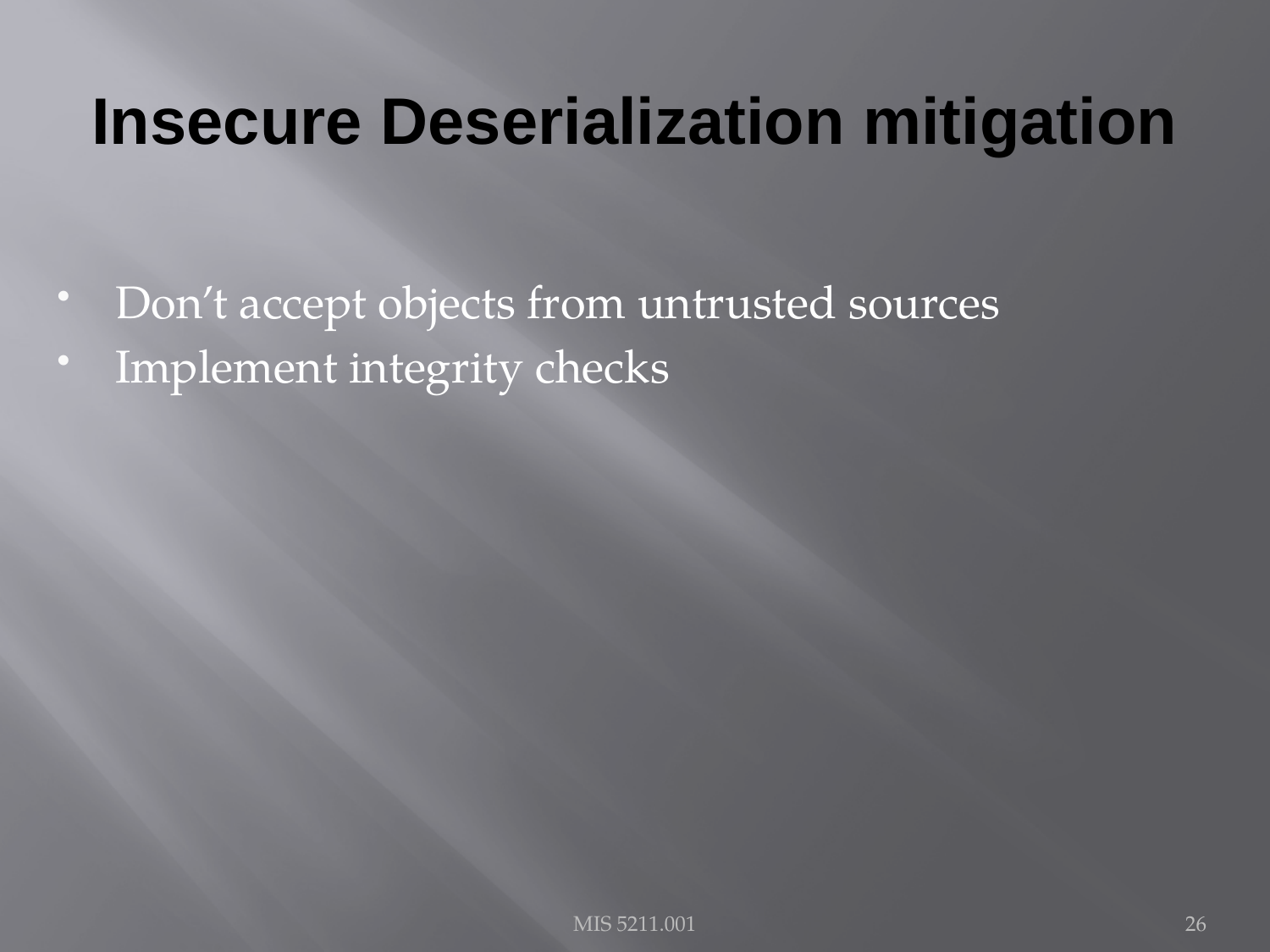

# Insecure Deserialization mitigation
Don’t accept objects from untrusted sources
Implement integrity checks

MIS 5211.001
26